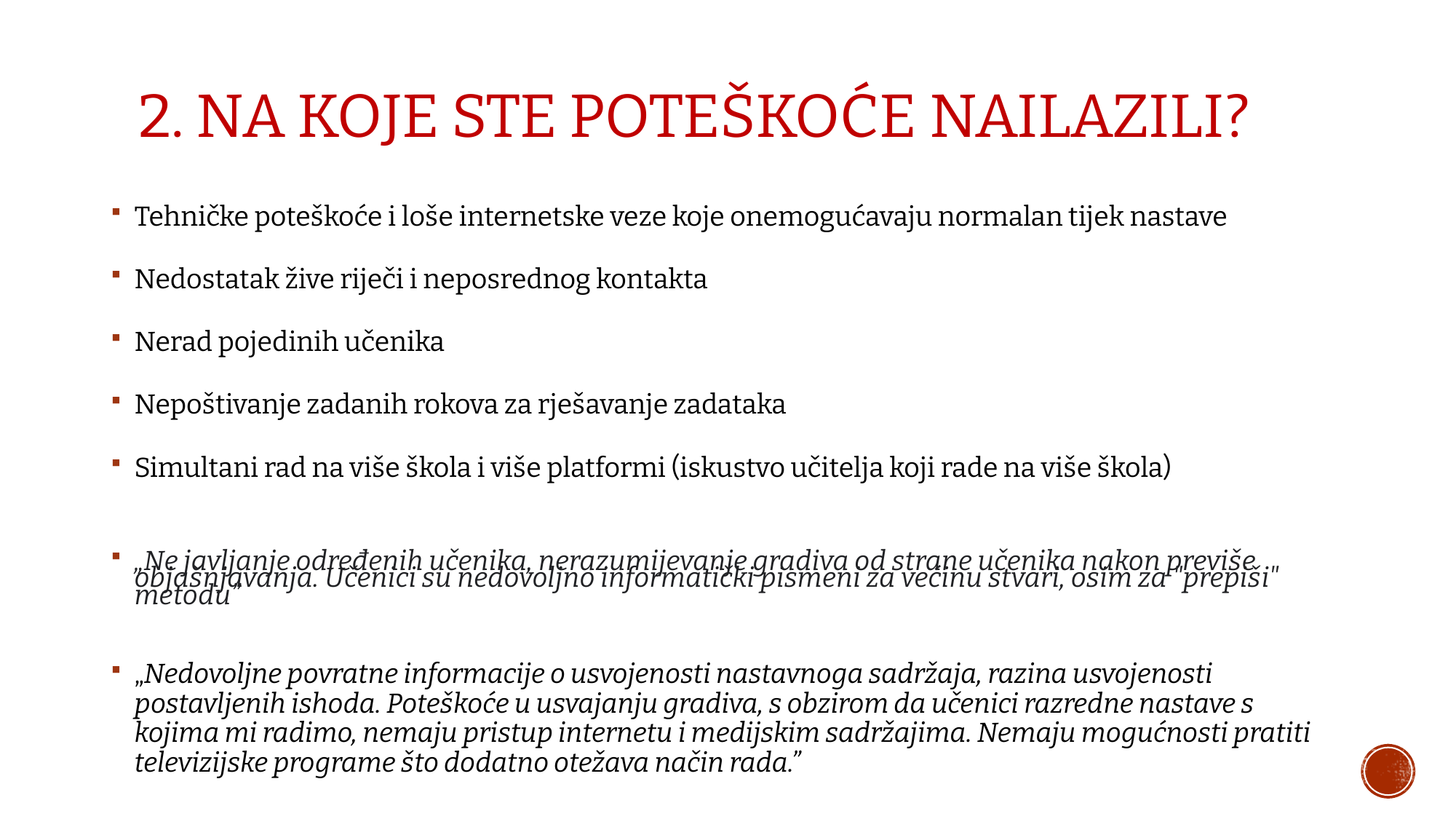

# 2. NA KOJE STE POTEŠKOĆE NAILAZILI?
Tehničke poteškoće i loše internetske veze koje onemogućavaju normalan tijek nastave
Nedostatak žive riječi i neposrednog kontakta
Nerad pojedinih učenika
Nepoštivanje zadanih rokova za rješavanje zadataka
Simultani rad na više škola i više platformi (iskustvo učitelja koji rade na više škola)

„Ne javljanje određenih učenika, nerazumijevanje gradiva od strane učenika nakon previše objašnjavanja. Učenici su nedovoljno informatički pismeni za većinu stvari, osim za "prepiši" metodu”

„Nedovoljne povratne informacije o usvojenosti nastavnoga sadržaja, razina usvojenosti postavljenih ishoda. Poteškoće u usvajanju gradiva, s obzirom da učenici razredne nastave s kojima mi radimo, nemaju pristup internetu i medijskim sadržajima. Nemaju mogućnosti pratiti televizijske programe što dodatno otežava način rada.”